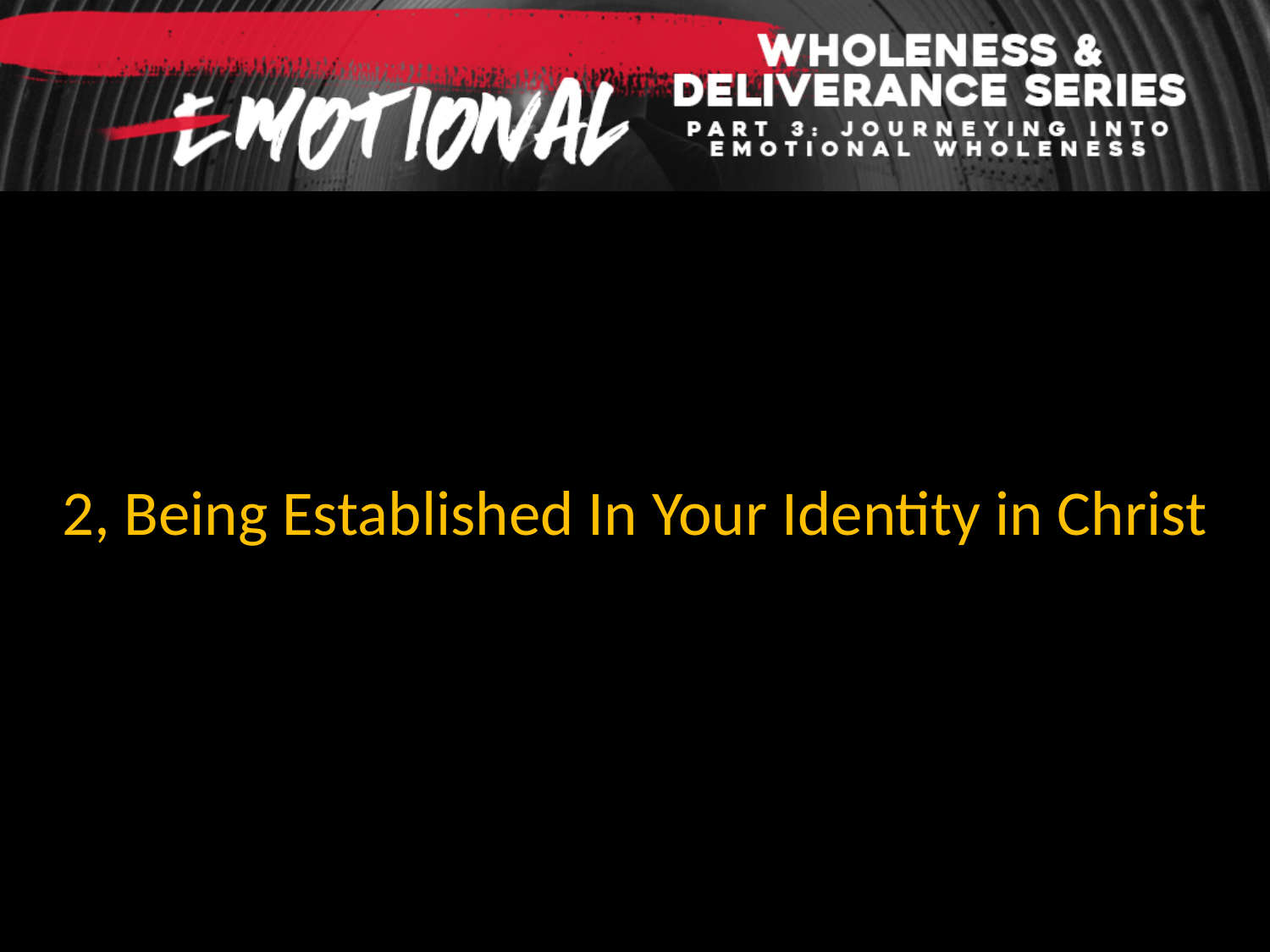

2, Being Established In Your Identity in Christ